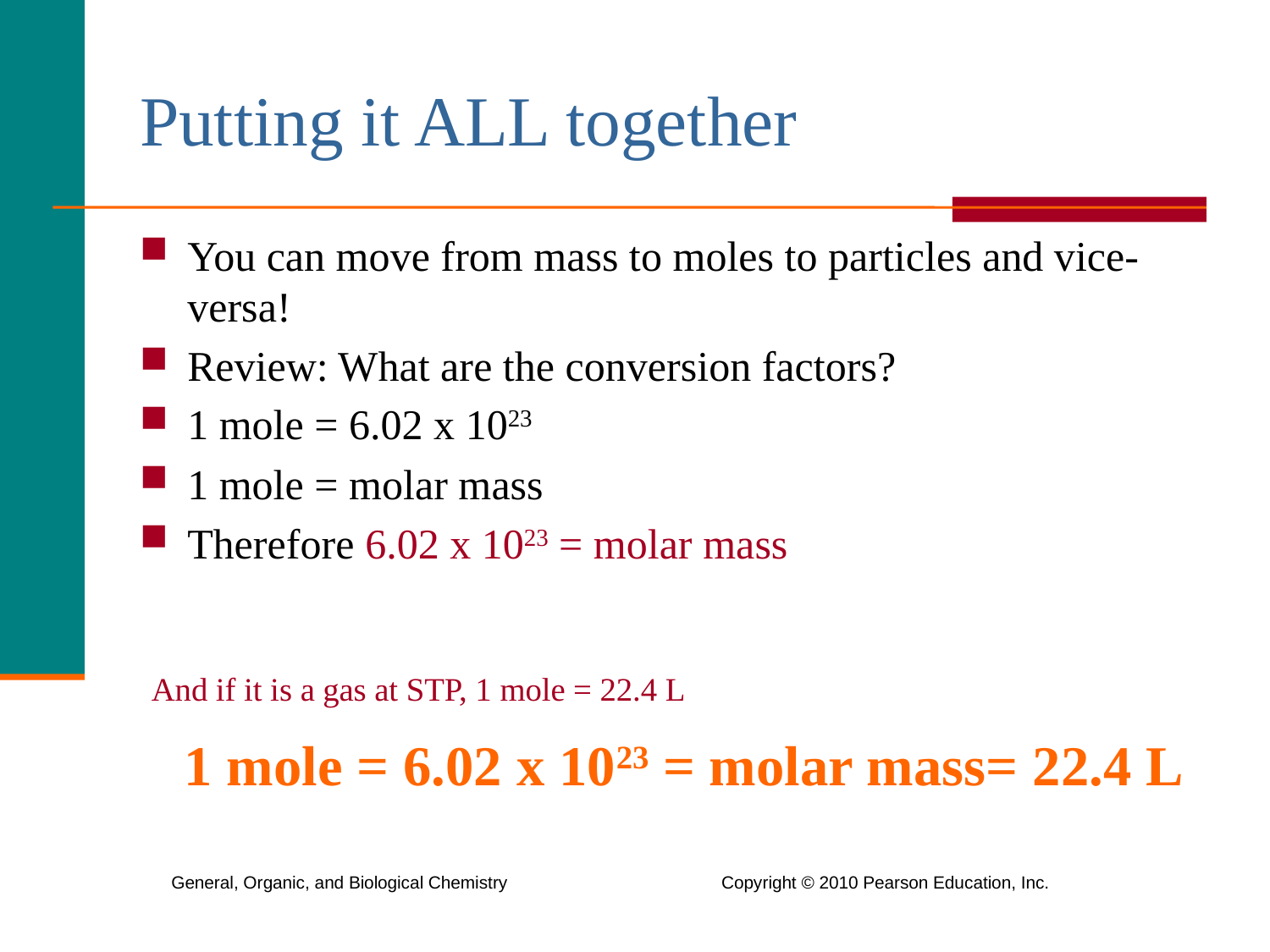

# Putting it ALL together
You can move from mass to moles to particles and vice-versa!
Review: What are the conversion factors?
1 mole = 6.02 x 1023
1 mole = molar mass
Therefore 6.02 x 1023 = molar mass

And if it is a gas at STP, 1 mole = 22.4 L
1 mole = 6.02 x 1023 = molar mass= 22.4 L